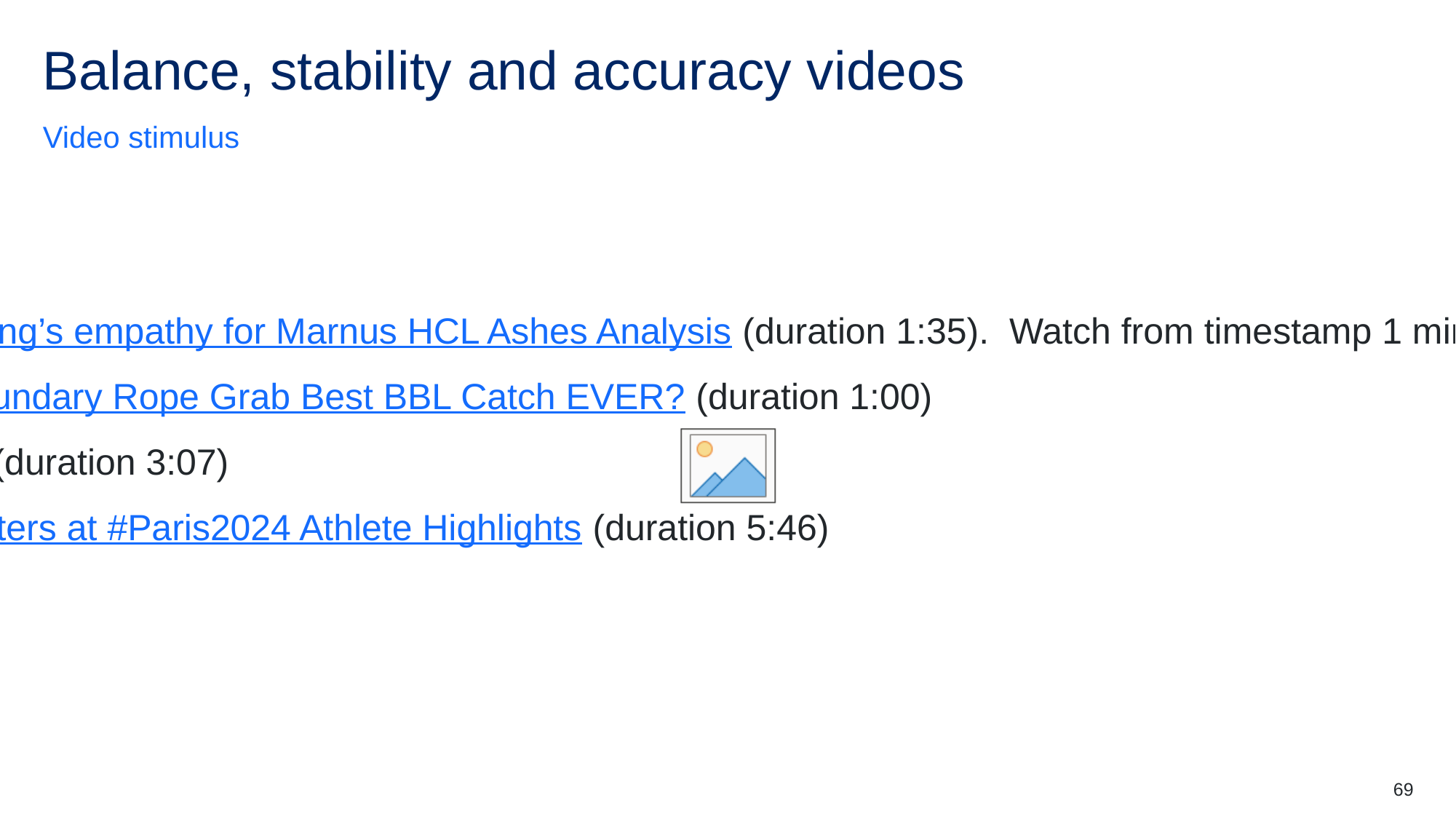

# Balance, stability and accuracy videos
Video stimulus
Watch the following video clips:
cricket – ‘It’s not a fun place to be’: Ponting’s empathy for Marnus HCL Ashes Analysis (duration 1:35).  Watch from timestamp 1 minute 20 seconds to 1 minutes 28 seconds.
cricket – Glen Maxwell’s Outrageous Boundary Rope Grab Best BBL Catch EVER? (duration 1:00)
touch football – 2023 Best Of Longballs (duration 3:07)
basketball – ALL of Steph Curry’s 3-pointers at #Paris2024 Athlete Highlights (duration 5:46)
69